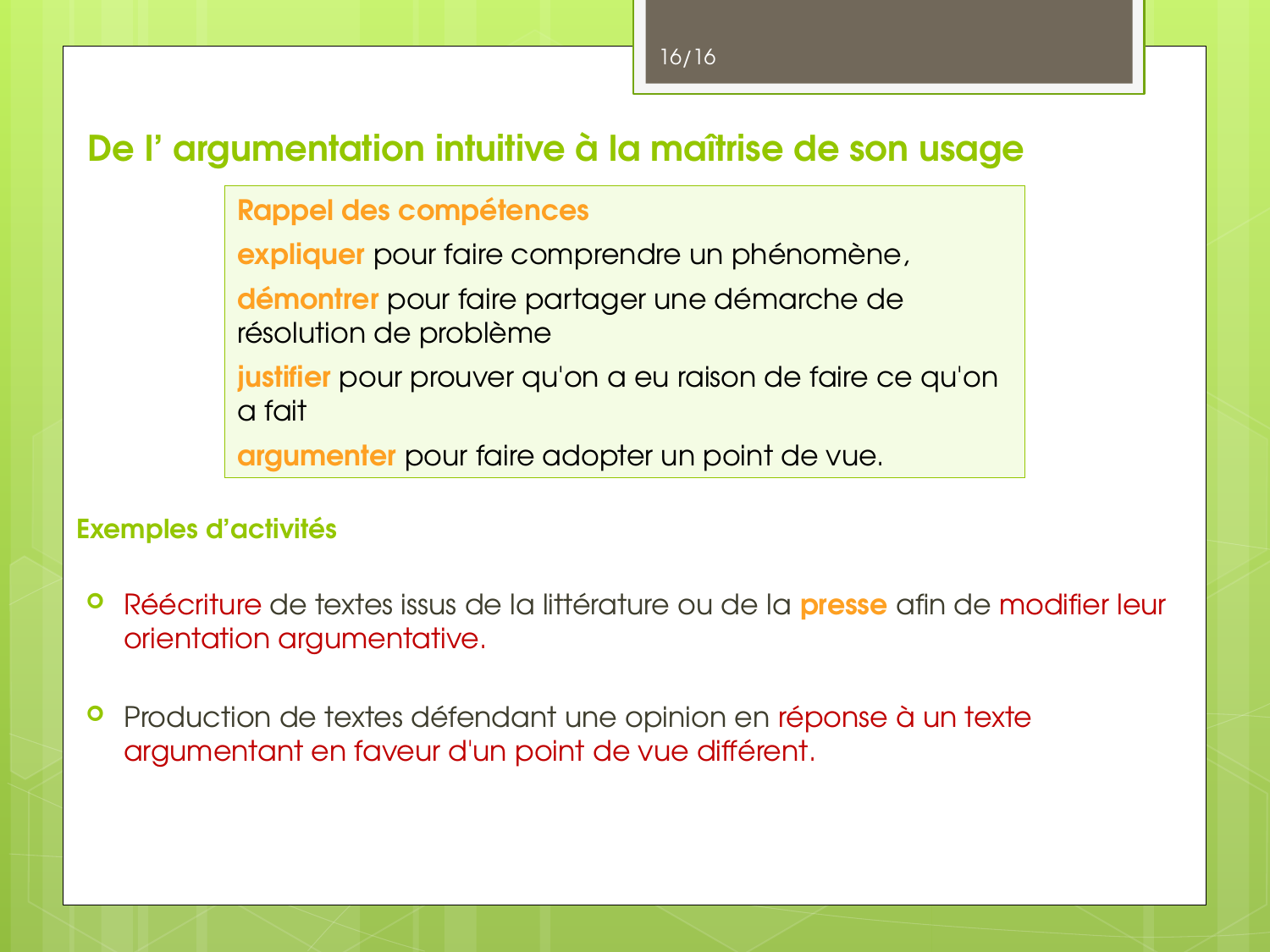

16/16
# De l’ argumentation intuitive à la maîtrise de son usage
Rappel des compétences
expliquer pour faire comprendre un phénomène,
démontrer pour faire partager une démarche de résolution de problème
justifier pour prouver qu'on a eu raison de faire ce qu'on a fait
argumenter pour faire adopter un point de vue.
Exemples d’activités

Réécriture de textes issus de la littérature ou de la presse afin de modifier leur orientation argumentative.

Production de textes défendant une opinion en réponse à un texte argumentant en faveur d'un point de vue différent.